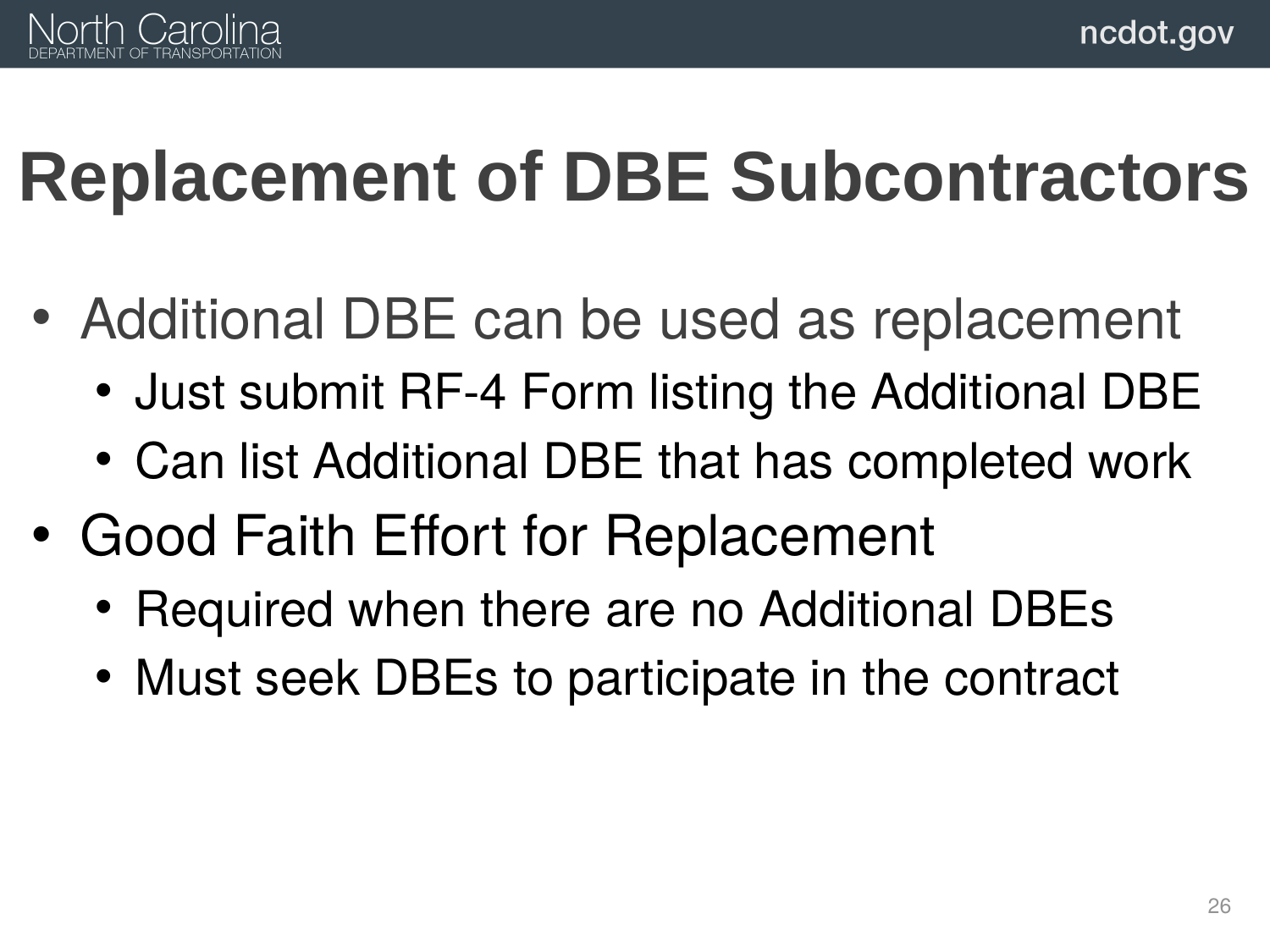

# Replacement of DBE Subcontractors
Additional DBE can be used as replacement
Just submit RF-4 Form listing the Additional DBE
Can list Additional DBE that has completed work
Good Faith Effort for Replacement
Required when there are no Additional DBEs
Must seek DBEs to participate in the contract

26